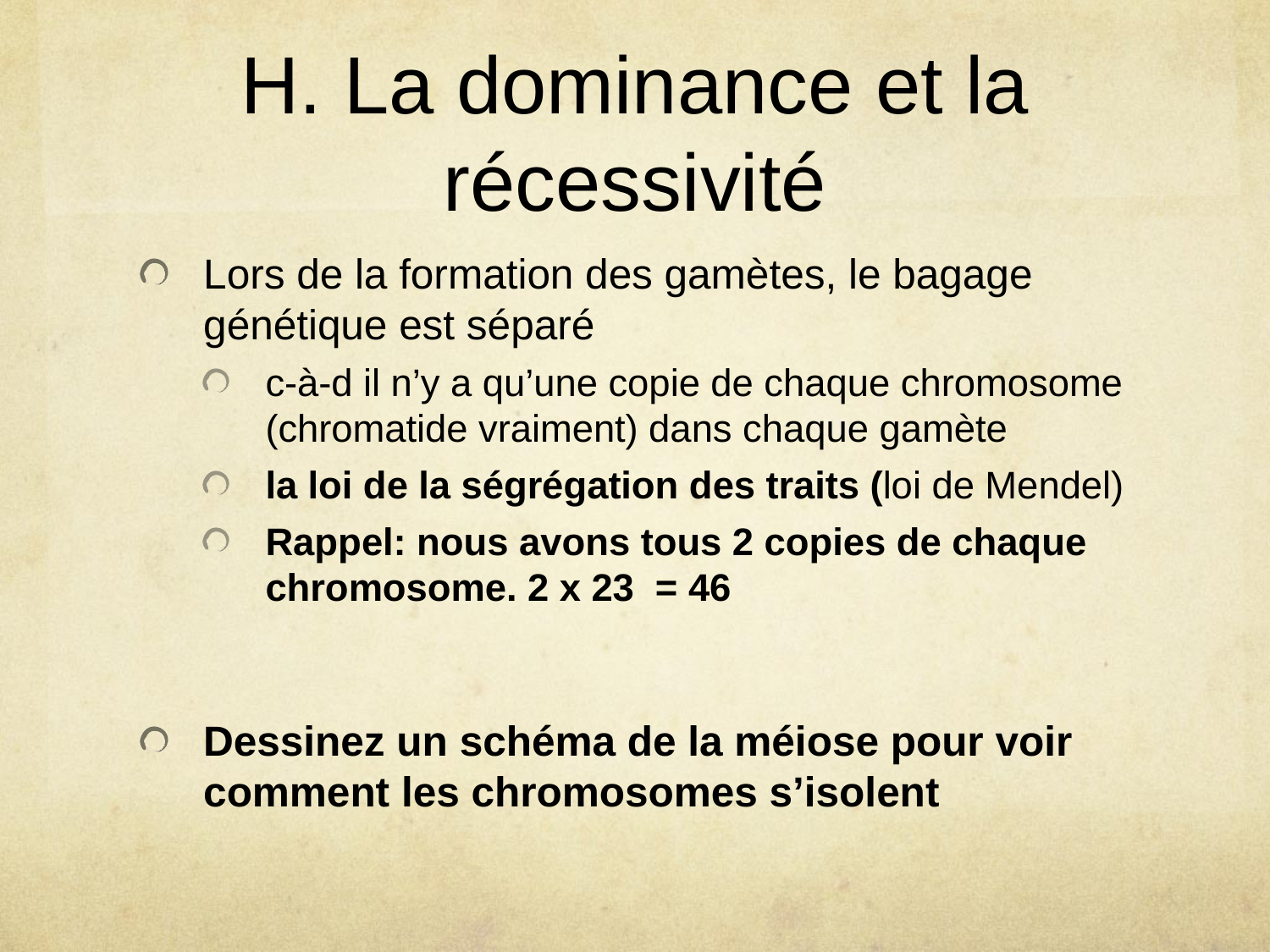

# H. La dominance et la récessivité
Lors de la formation des gamètes, le bagage génétique est séparé
c-à-d il n’y a qu’une copie de chaque chromosome (chromatide vraiment) dans chaque gamète
la loi de la ségrégation des traits (loi de Mendel)
Rappel: nous avons tous 2 copies de chaque chromosome. 2 x 23  = 46

Dessinez un schéma de la méiose pour voir comment les chromosomes s’isolent